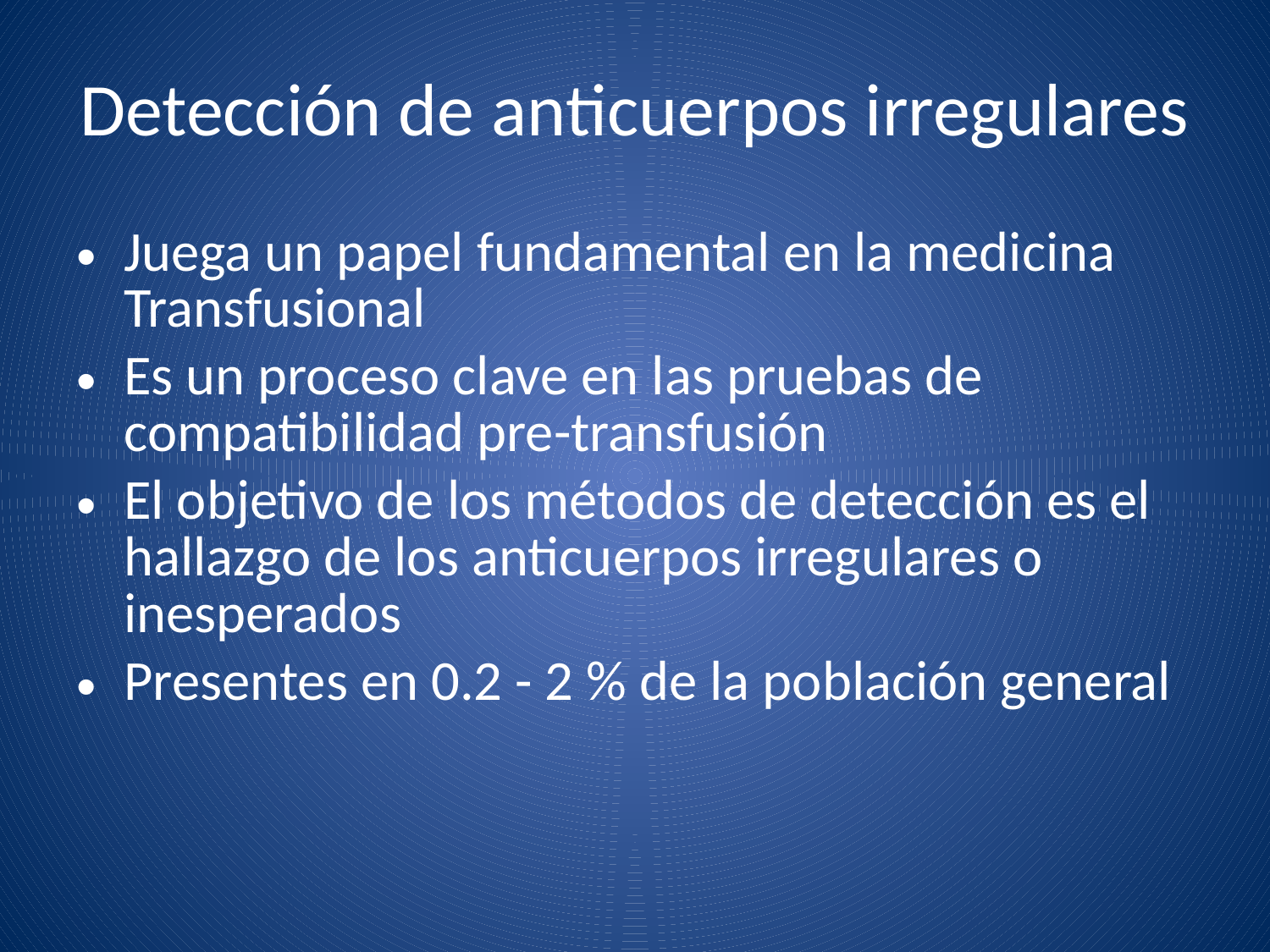

# Detección de anticuerpos irregulares
Juega un papel fundamental en la medicina Transfusional
Es un proceso clave en las pruebas de compatibilidad pre-transfusión
El objetivo de los métodos de detección es el hallazgo de los anticuerpos irregulares o inesperados
Presentes en 0.2 - 2 % de la población general